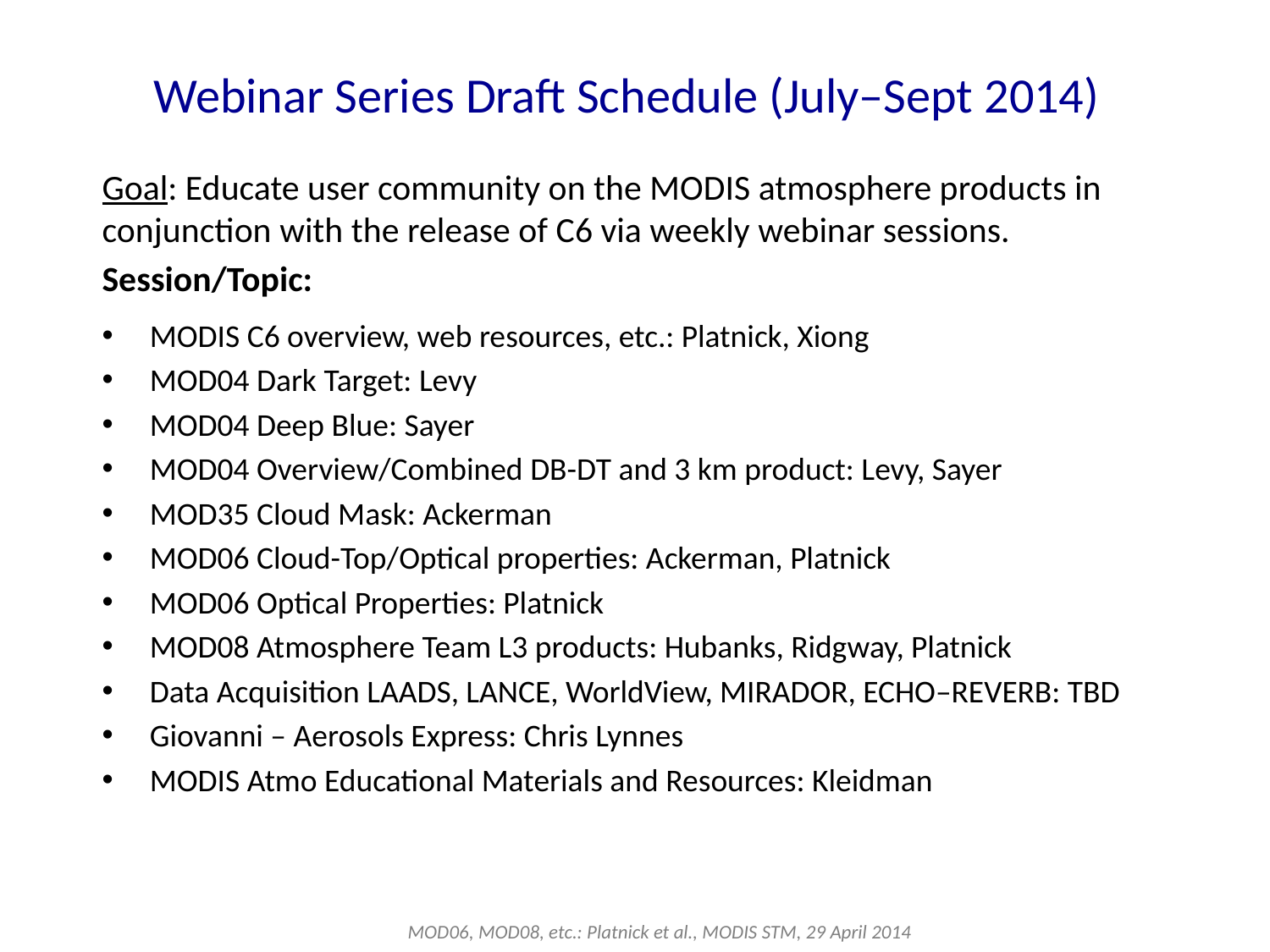

# Webinar Series Draft Schedule (July–Sept 2014)
Goal: Educate user community on the MODIS atmosphere products in conjunction with the release of C6 via weekly webinar sessions.
Session/Topic:
MODIS C6 overview, web resources, etc.: Platnick, Xiong
MOD04 Dark Target: Levy
MOD04 Deep Blue: Sayer
MOD04 Overview/Combined DB-DT and 3 km product: Levy, Sayer
MOD35 Cloud Mask: Ackerman
MOD06 Cloud-Top/Optical properties: Ackerman, Platnick
MOD06 Optical Properties: Platnick
MOD08 Atmosphere Team L3 products: Hubanks, Ridgway, Platnick
Data Acquisition LAADS, LANCE, WorldView, MIRADOR, ECHO–REVERB: TBD
Giovanni – Aerosols Express: Chris Lynnes
MODIS Atmo Educational Materials and Resources: Kleidman
MOD06, MOD08, etc.: Platnick et al., MODIS STM, 29 April 2014